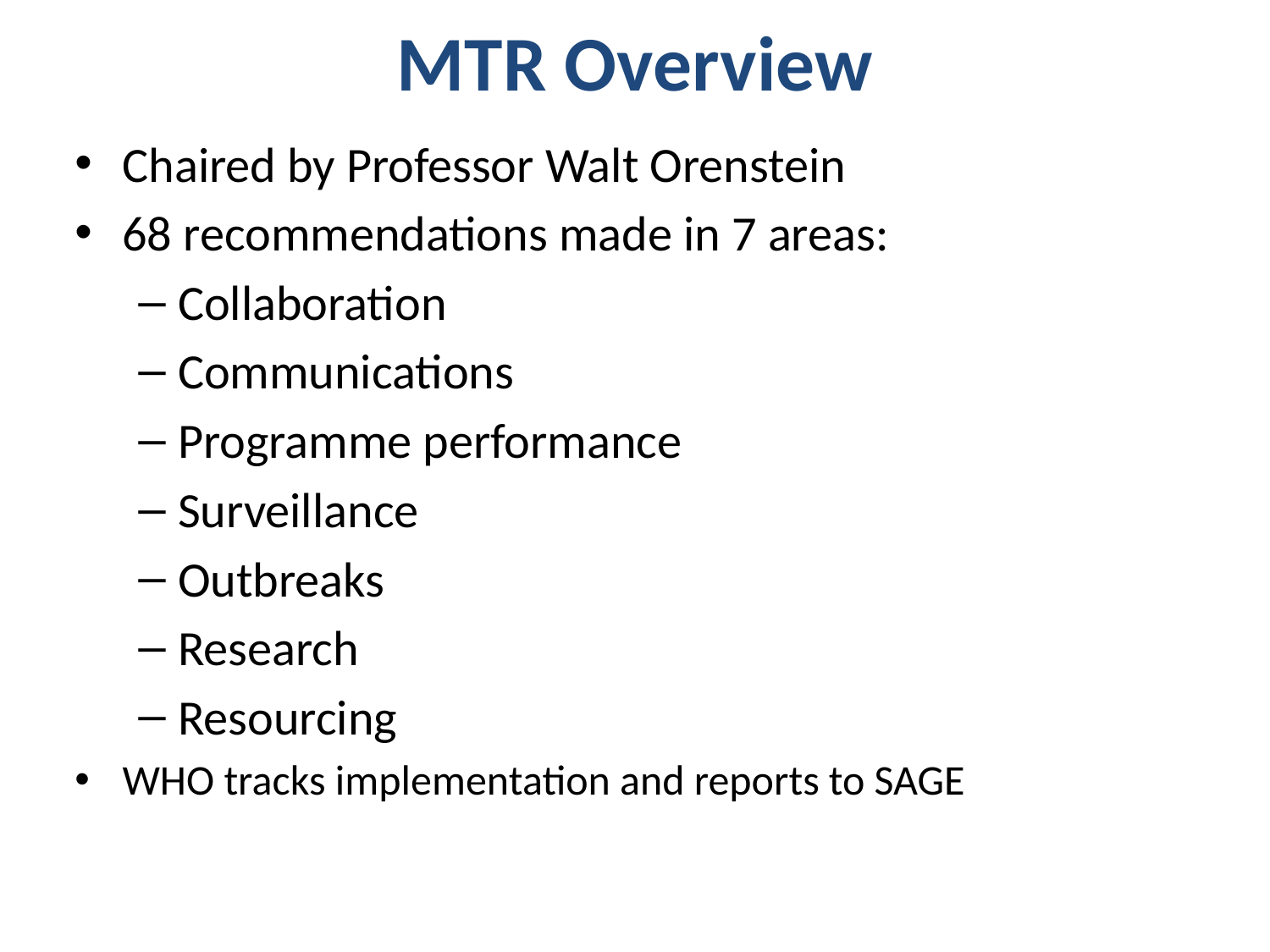

# MTR Overview
Chaired by Professor Walt Orenstein
68 recommendations made in 7 areas:
Collaboration
Communications
Programme performance
Surveillance
Outbreaks
Research
Resourcing
WHO tracks implementation and reports to SAGE